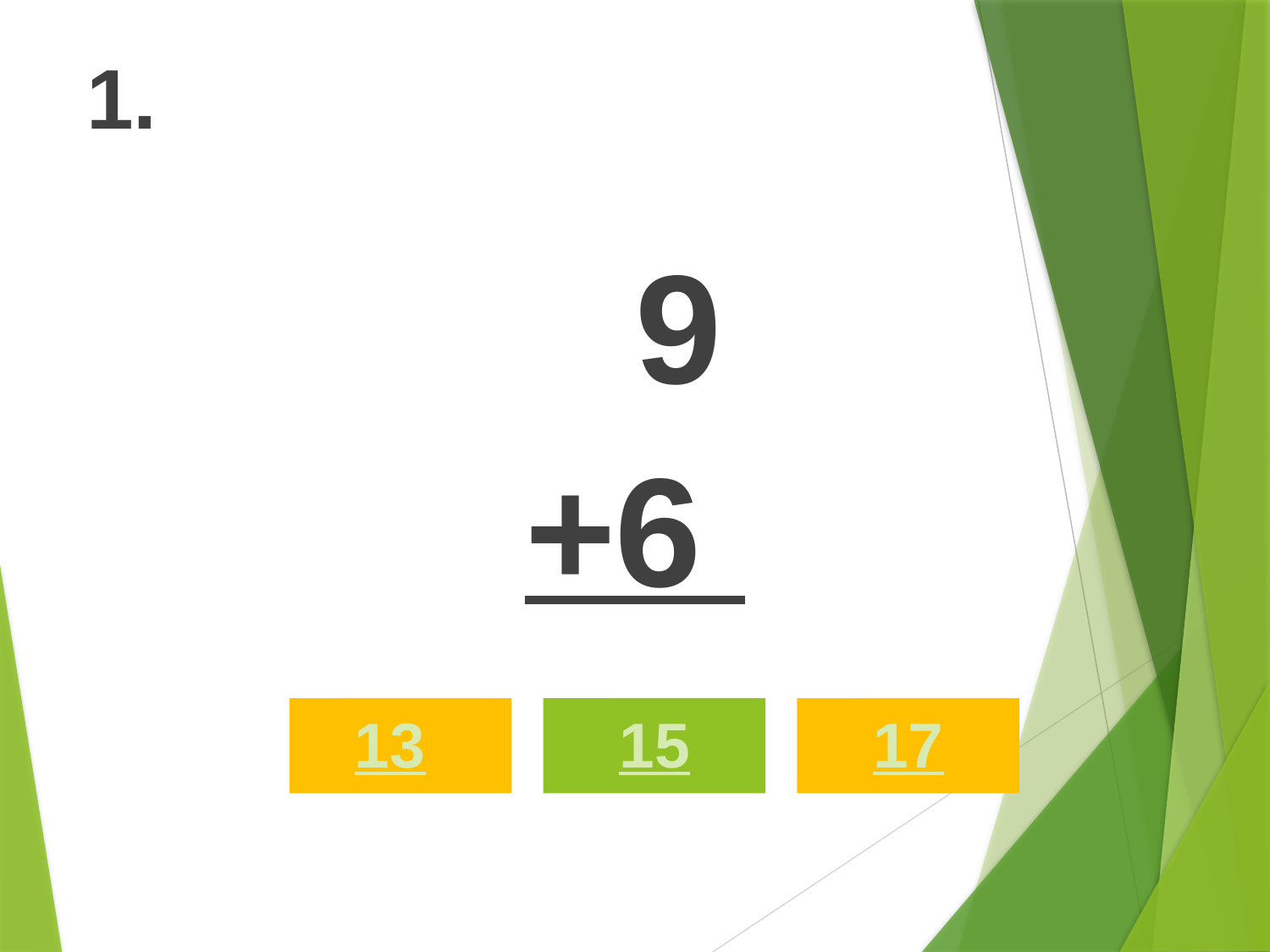

# 1.
  9
+6

13

15

17